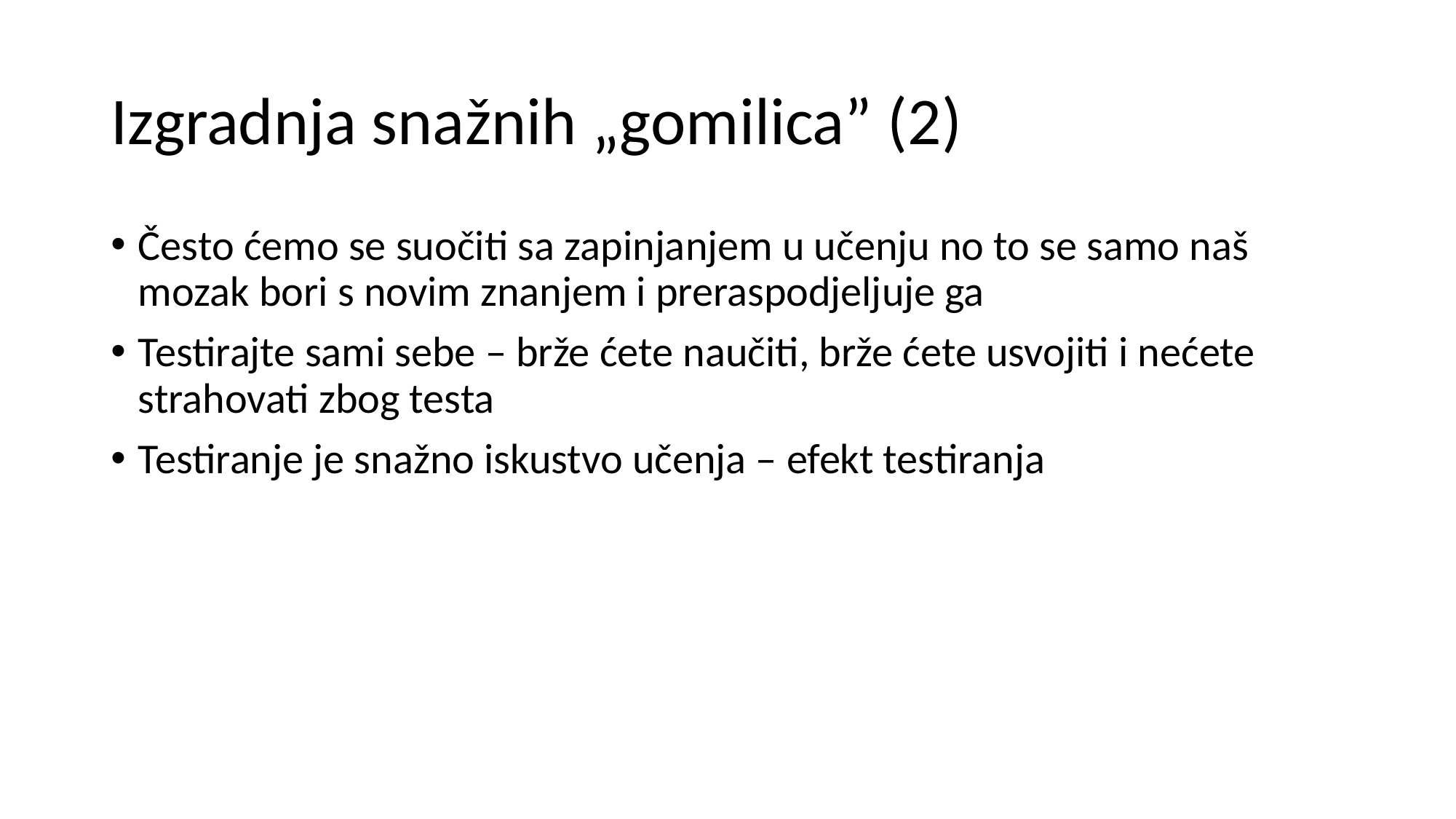

# Izgradnja snažnih „gomilica” (2)
Često ćemo se suočiti sa zapinjanjem u učenju no to se samo naš mozak bori s novim znanjem i preraspodjeljuje ga
Testirajte sami sebe – brže ćete naučiti, brže ćete usvojiti i nećete strahovati zbog testa
Testiranje je snažno iskustvo učenja – efekt testiranja